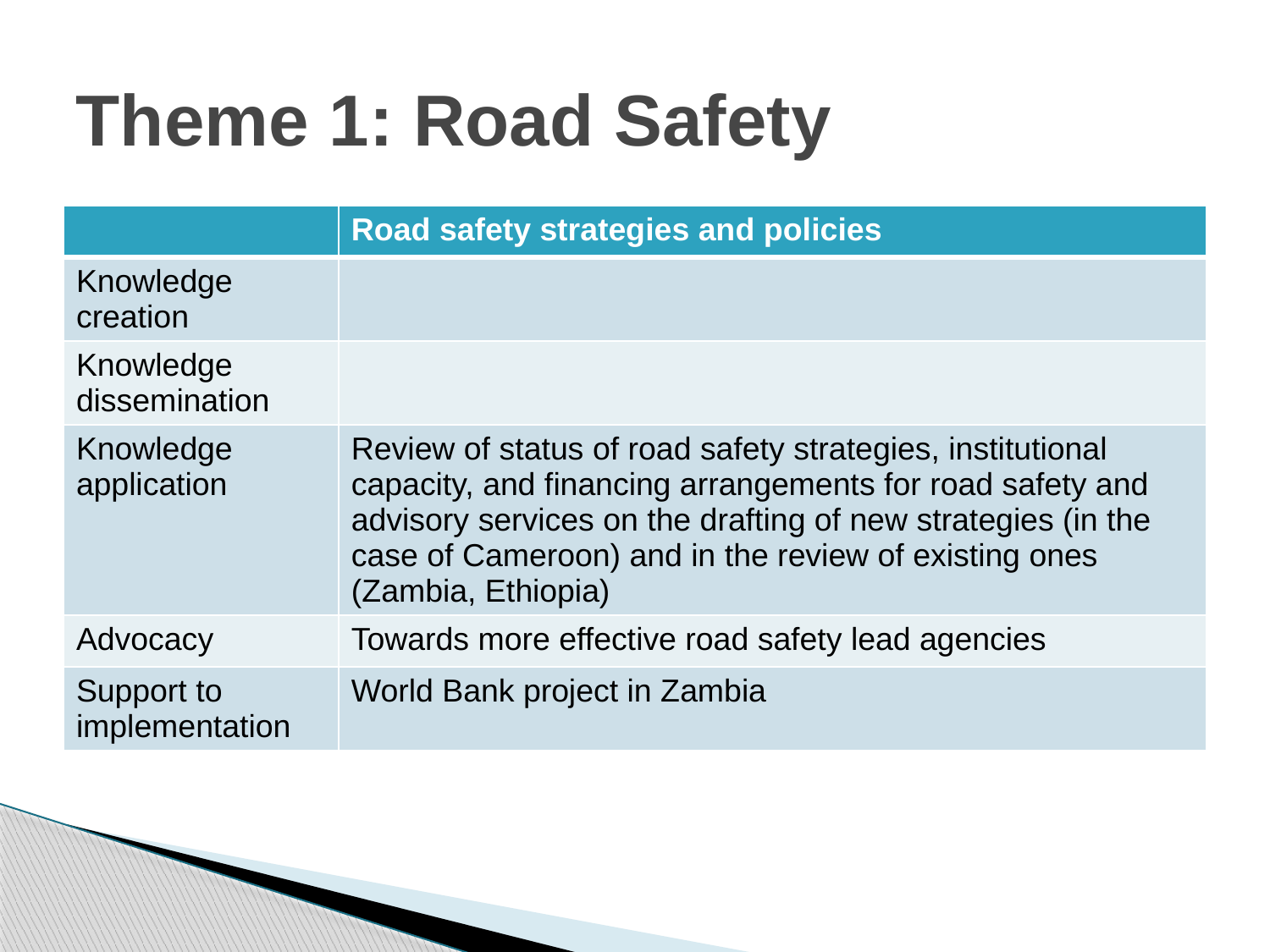

# Theme 1: Road Safety
|  | Road safety strategies and policies |
| --- | --- |
| Knowledge creation |  |
| Knowledge dissemination |  |
| Knowledge application | Review of status of road safety strategies, institutional capacity, and financing arrangements for road safety and advisory services on the drafting of new strategies (in the case of Cameroon) and in the review of existing ones (Zambia, Ethiopia) |
| Advocacy | Towards more effective road safety lead agencies |
| Support to implementation | World Bank project in Zambia |